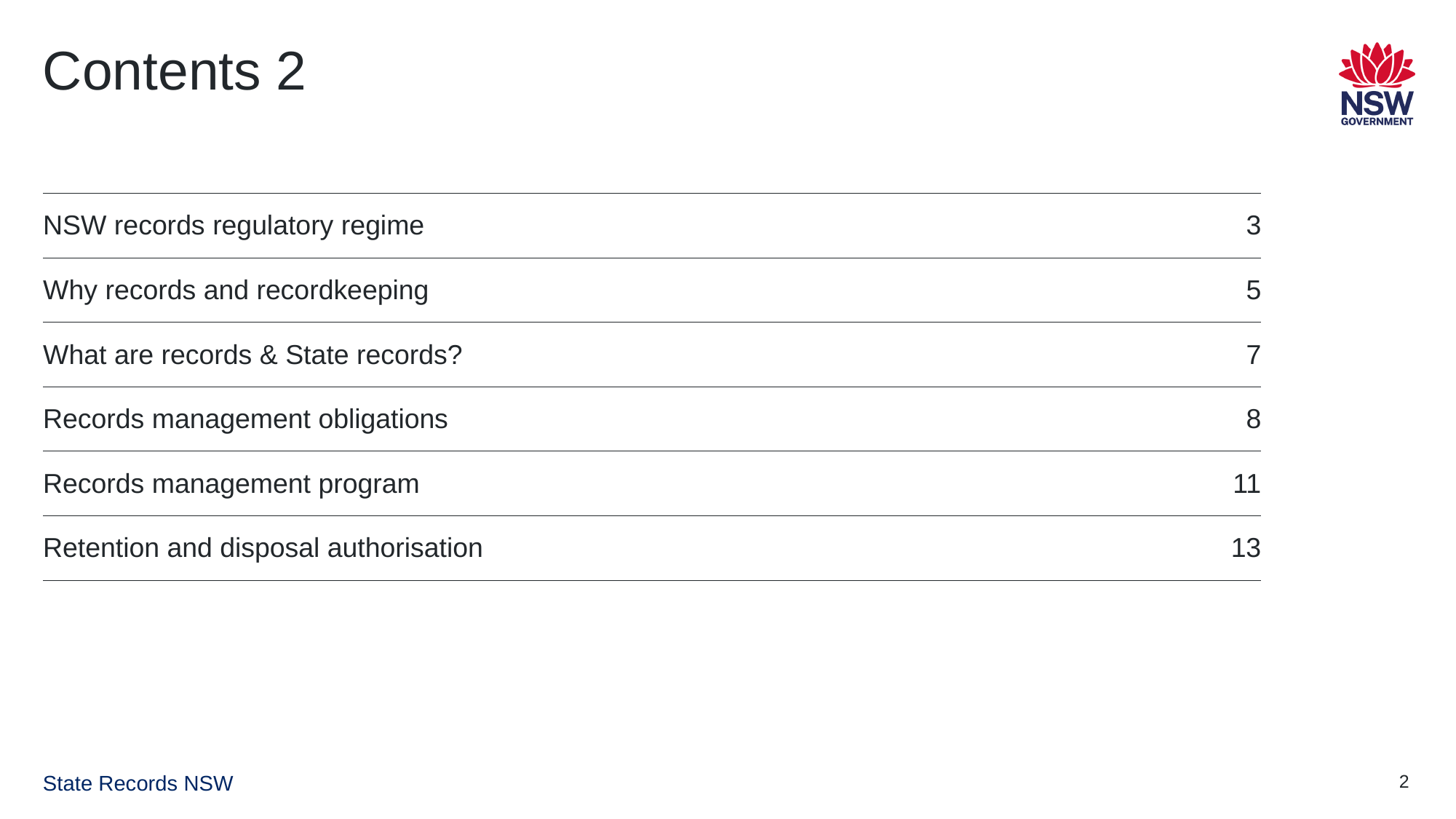

# Contents 2
| NSW records regulatory regime | 3 |  |
| --- | --- | --- |
| Why records and recordkeeping | 5 |  |
| What are records & State records? | 7 |  |
| Records management obligations | 8 |  |
| Records management program | 11 |  |
| Retention and disposal authorisation | 13 |  |
2
State Records NSW